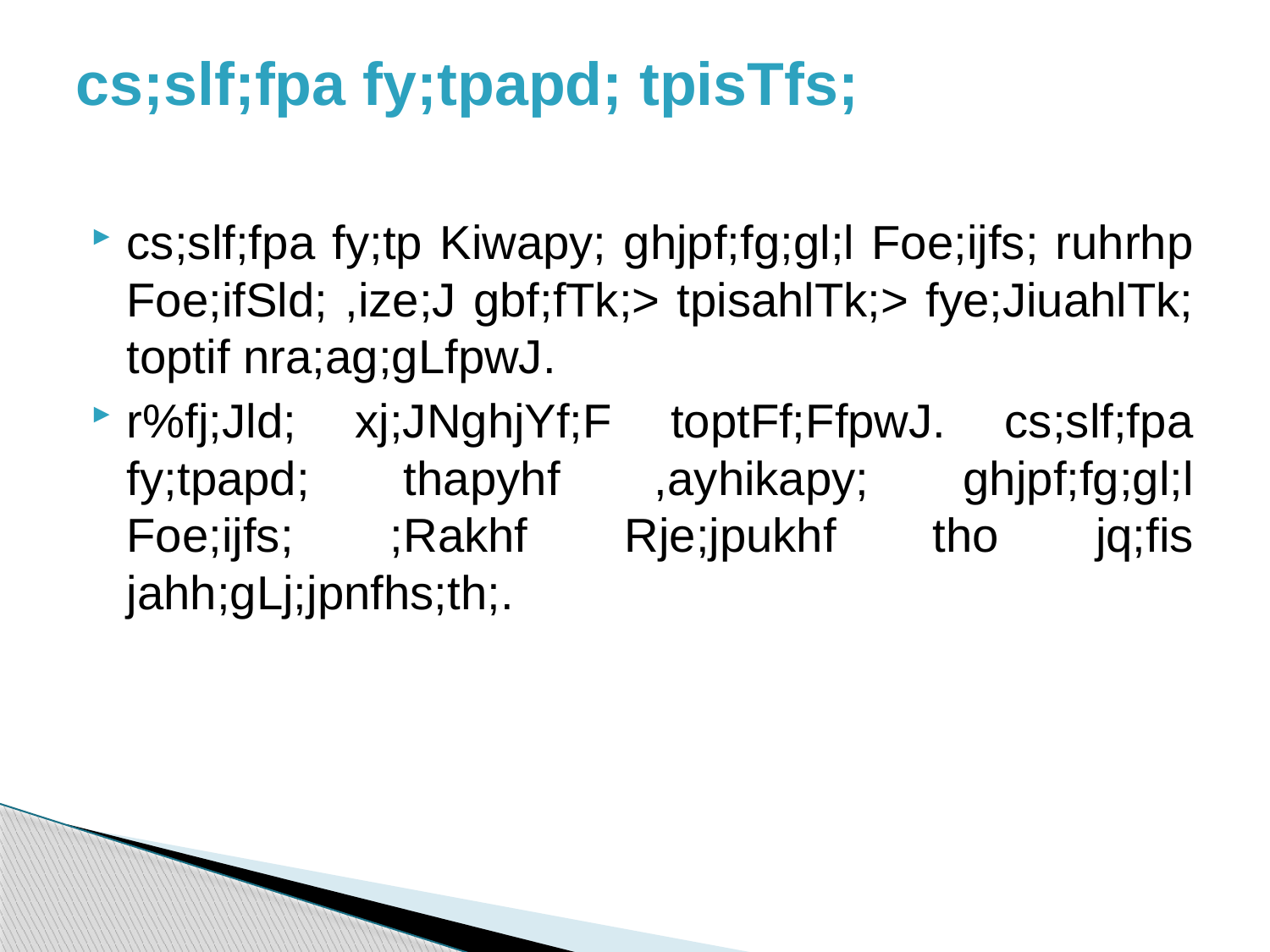

# cs;slf;fpa fy;tpapd; tpisTfs;
cs;slf;fpa fy;tp Kiwapy; ghjpf;fg;gl;l Foe;ijfs; ruhrhp Foe;ifSld; ,ize;J gbf;fTk;> tpisahlTk;> fye;JiuahlTk; toptif nra;ag;gLfpwJ.
r%fj;Jld; xj;JNghjYf;F toptFf;FfpwJ. cs;slf;fpa fy;tpapd; thapyhf ,ayhikapy; ghjpf;fg;gl;l Foe;ijfs; ;Rakhf Rje;jpukhf tho jq;fis jahh;gLj;jpnfhs;th;.